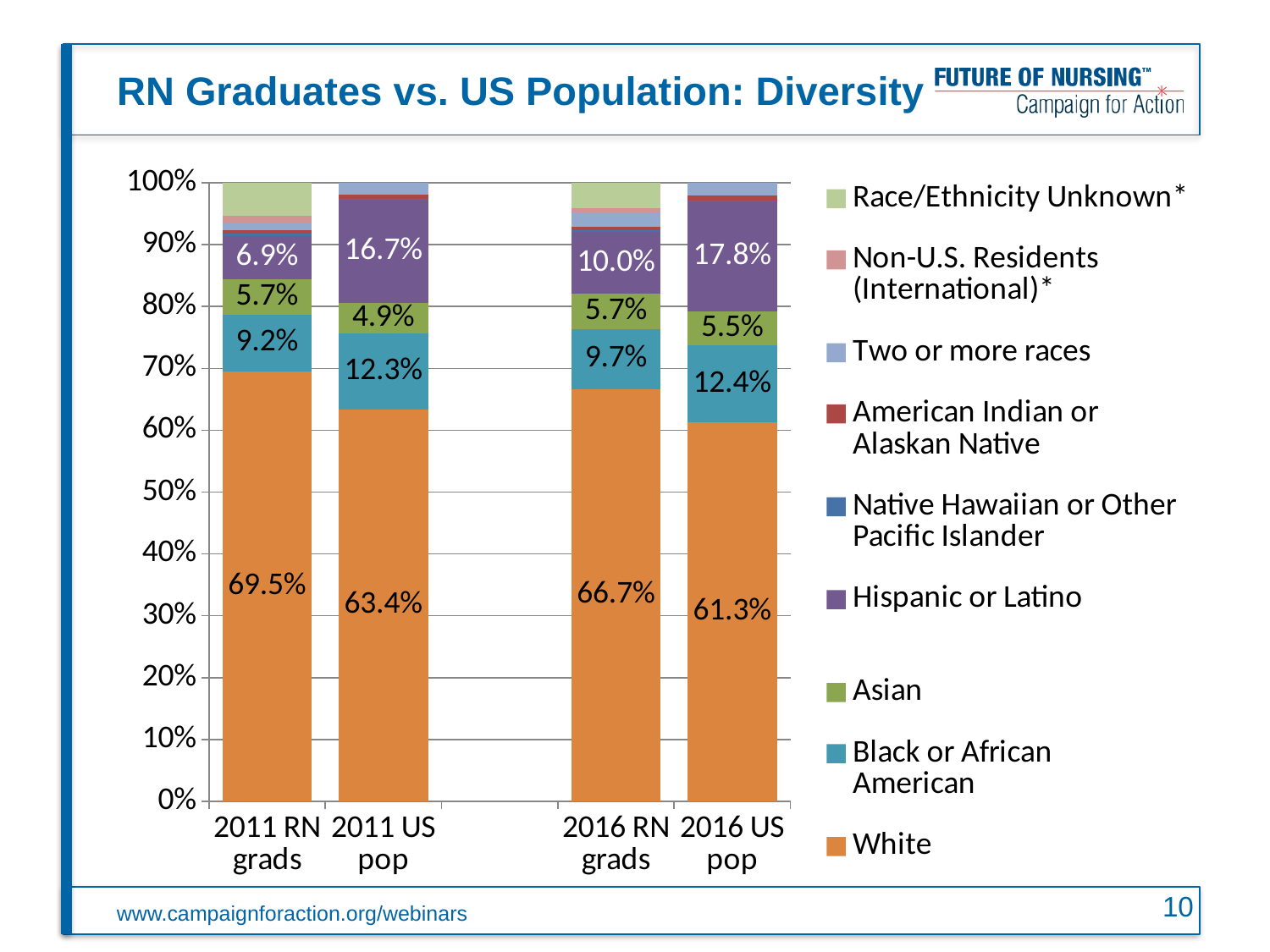

# RN Graduates vs. US Population: Diversity

### Chart

| Category | White                                   | Black or African American               | Asian                                   | Hispanic or Latino                      | Native Hawaiian or Other Pacific Islander | American Indian or Alaskan Native       | Two or more races | Non-U.S. Residents (International)* | Race/Ethnicity Unknown* |
|---|---|---|---|---|---|---|---|---|---|
| 2011 RN grads | 0.6953451579191825 | 0.09179778216442173 | 0.056875580585229915 | 0.0694815373896888 | 0.003955236878773804 | 0.006582385044124477 | 0.010218300046446818 | 0.011916511843938691 | 0.053827508128193216 |
| 2011 US pop | 0.633576829136134 | 0.12316456684556623 | 0.04891385508962007 | 0.1666684765240237 | 0.0016372156786138865 | 0.007342950060926215 | 0.01869610666511587 | 0.0 | 0.0 |
|  | None | None | None | None | None | None | None | None | None |
| 2016 RN grads | 0.6669467259944346 | 0.09652636814582802 | 0.05707161004987296 | 0.09954428746185592 | 0.0032061191842879997 | 0.006284531315113794 | 0.022288241541088064 | 0.007272580623479278 | 0.04085953568403931 |
| 2016 US pop | 0.6126671361469612 | 0.12449956868884761 | 0.0549054360468525 | 0.17785637151857137 | 0.00175536894006299 | 0.007388479482401736 | 0.020927639176302516 | 0.0 | 0.0 |
10